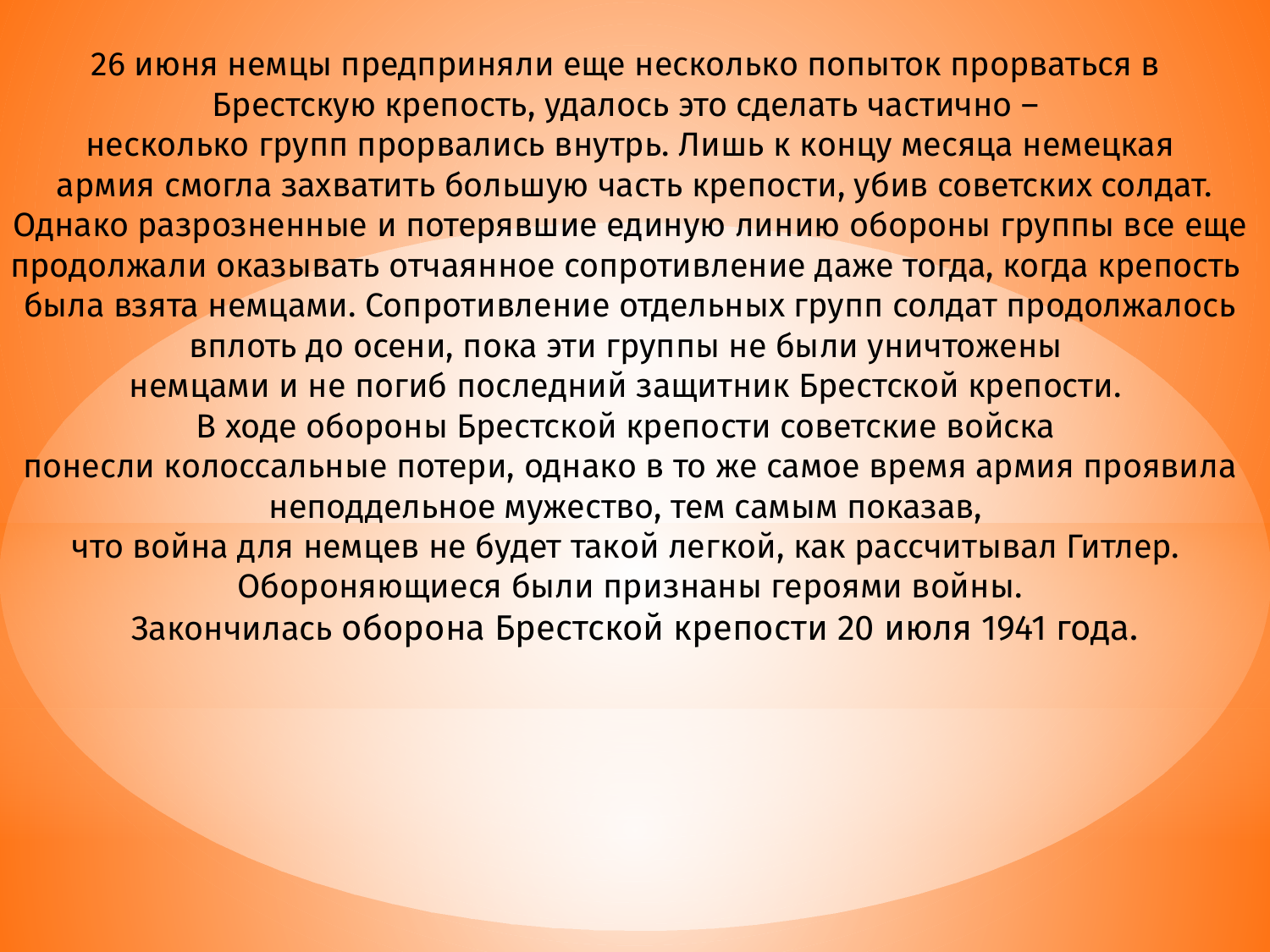

26 июня немцы предприняли еще несколько попыток прорваться в
Брестскую крепость, удалось это сделать частично –
несколько групп прорвались внутрь. Лишь к концу месяца немецкая
 армия смогла захватить большую часть крепости, убив советских солдат.
 Однако разрозненные и потерявшие единую линию обороны группы все еще
продолжали оказывать отчаянное сопротивление даже тогда, когда крепость
была взята немцами. Сопротивление отдельных групп солдат продолжалось вплоть до осени, пока эти группы не были уничтожены
немцами и не погиб последний защитник Брестской крепости.
В ходе обороны Брестской крепости советские войска
понесли колоссальные потери, однако в то же самое время армия проявила неподдельное мужество, тем самым показав,
что война для немцев не будет такой легкой, как рассчитывал Гитлер.
Обороняющиеся были признаны героями войны.
 Закончилась оборона Брестской крепости 20 июля 1941 года.